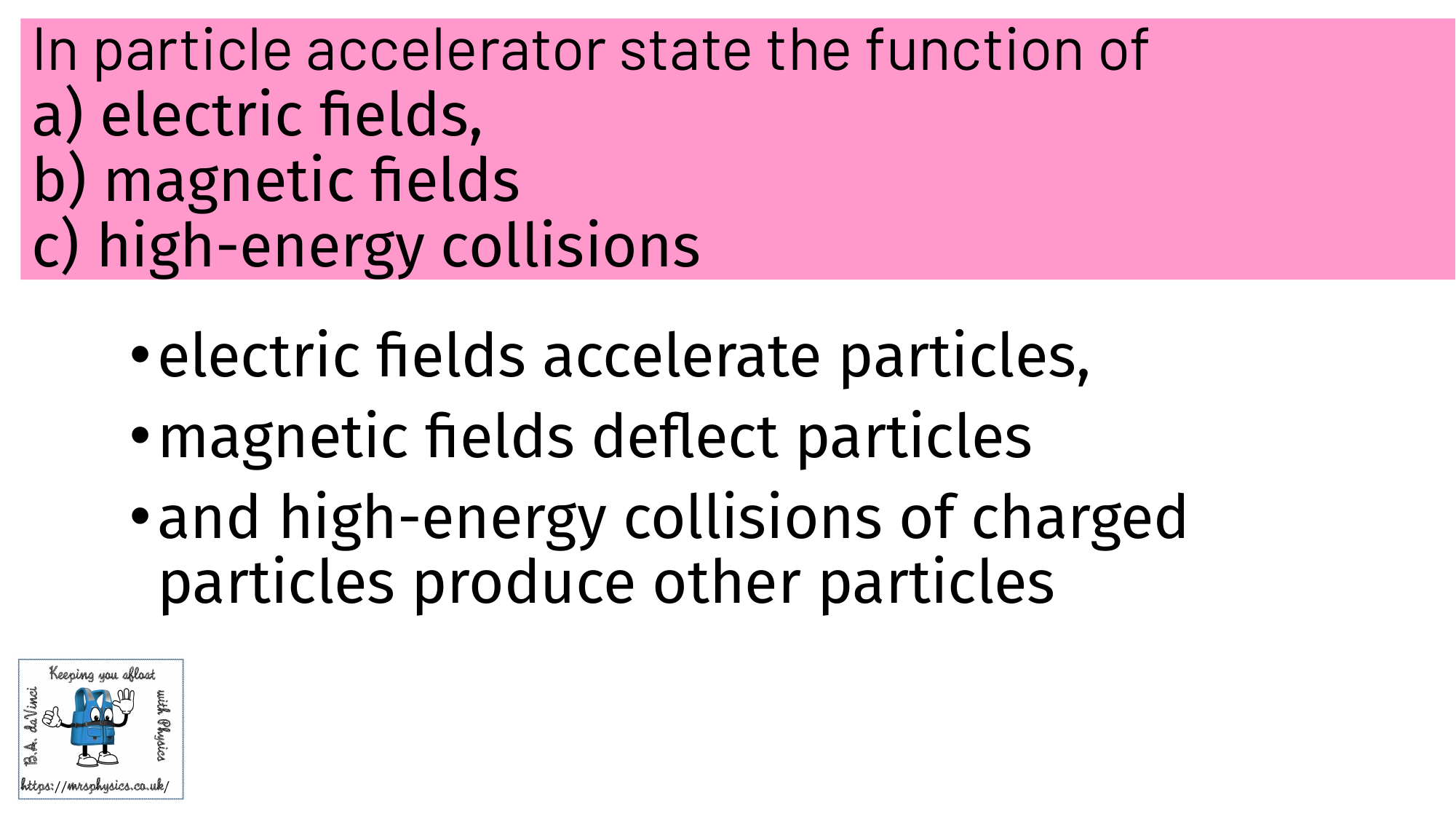

66
# In particle accelerator state the function of a) electric fields, b) magnetic fields c) high-energy collisions
electric fields accelerate particles,
magnetic fields deflect particles
and high-energy collisions of charged particles produce other particles